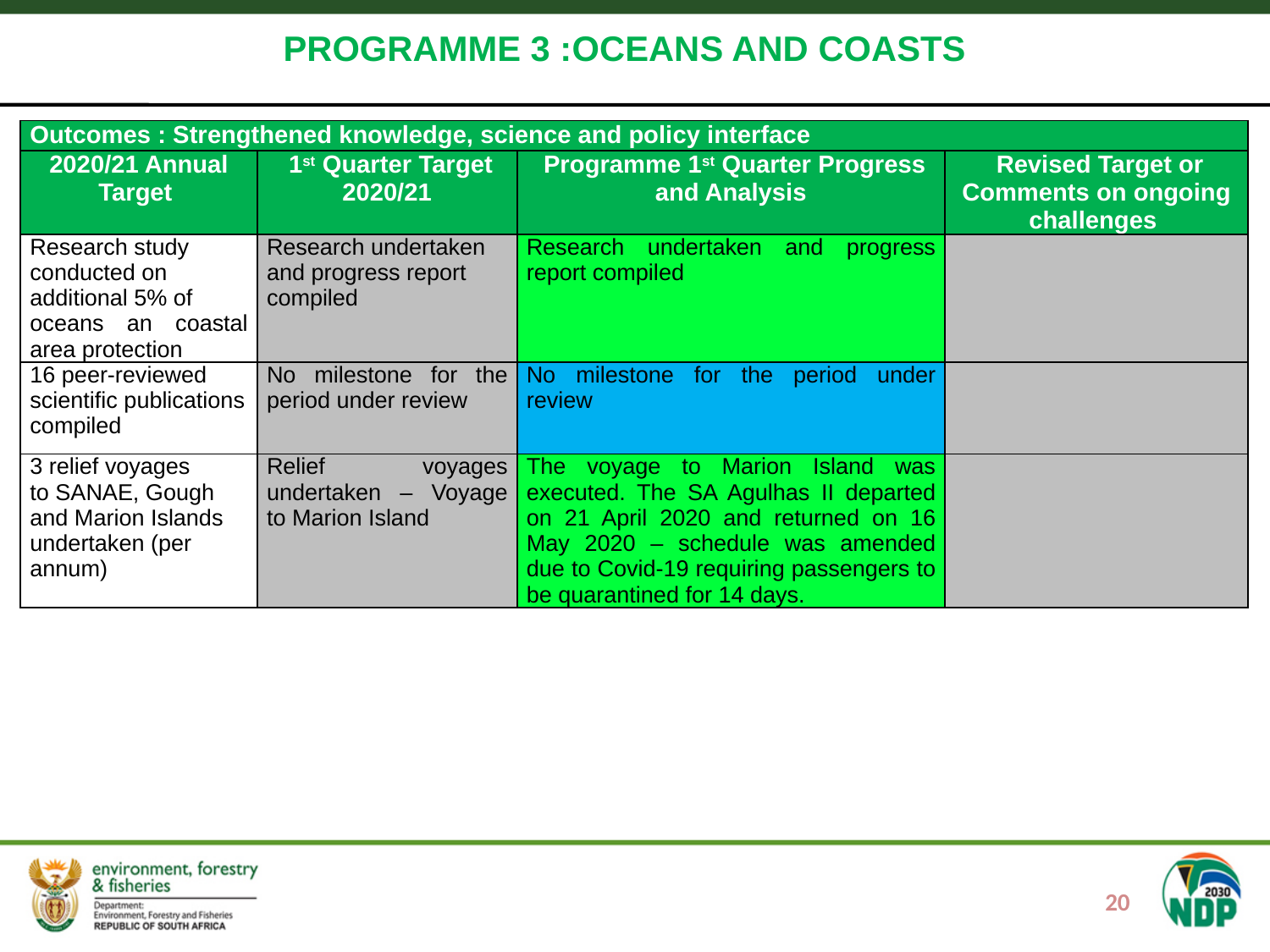

PROGRAMME 3 :OCEANS AND COASTS
#

| Outcomes : Strengthened knowledge, science and policy interface |  |  |  |
| --- | --- | --- | --- |
| 2020/21 Annual Target | 1st Quarter Target 2020/21 | Programme 1st Quarter Progress and Analysis | Revised Target or Comments on ongoing challenges |
| Research study conducted on additional 5% of oceans an coastal area protection | Research undertaken and progress report compiled | Research undertaken and progress report compiled |  |
| 16 peer-reviewed scientific publications compiled | No milestone for the period under review | No milestone for the period under review |  |
| 3 relief voyages to SANAE, Gough and Marion Islands undertaken (per annum) | Relief voyages undertaken – Voyage to Marion Island | The voyage to Marion Island was executed. The SA Agulhas II departed on 21 April 2020 and returned on 16 May 2020 – schedule was amended due to Covid-19 requiring passengers to be quarantined for 14 days. |  |

20